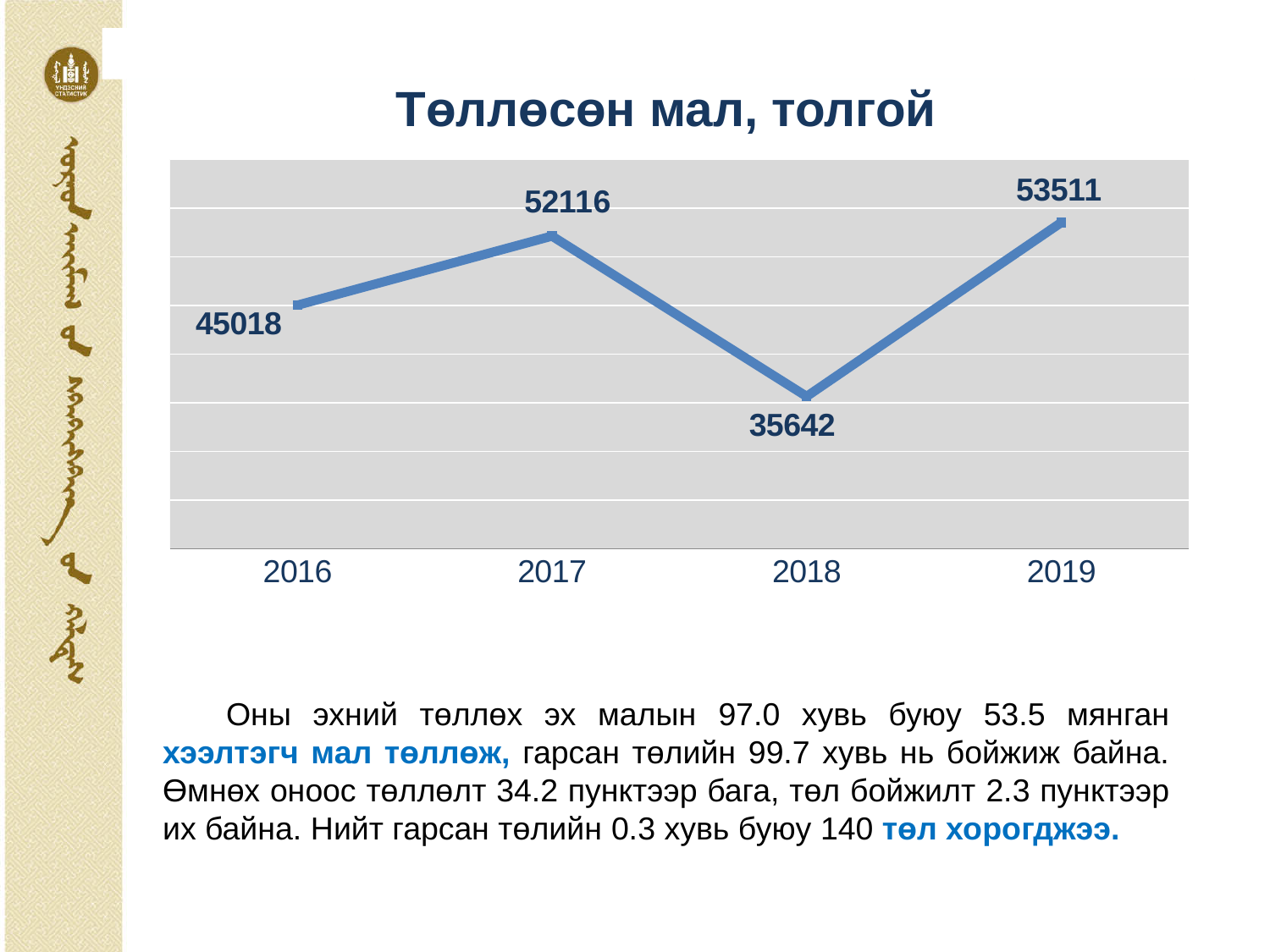

Төллөсөн мал, толгой

### Chart

| Category | Series 1 |
|---|---|
| 2016 | 45018.0 |
| 2017 | 52116.0 |
| 2018 | 35642.0 |
| 2019 | 53511.0 |
Оны эхний төллөх эх малын 97.0 хувь буюу 53.5 мянган хээлтэгч мал төллөж, гарсан төлийн 99.7 хувь нь бойжиж байна. Өмнөх оноос төллөлт 34.2 пунктээр бага, төл бойжилт 2.3 пунктээр их байна. Нийт гарсан төлийн 0.3 хувь буюу 140 төл хорогджээ.